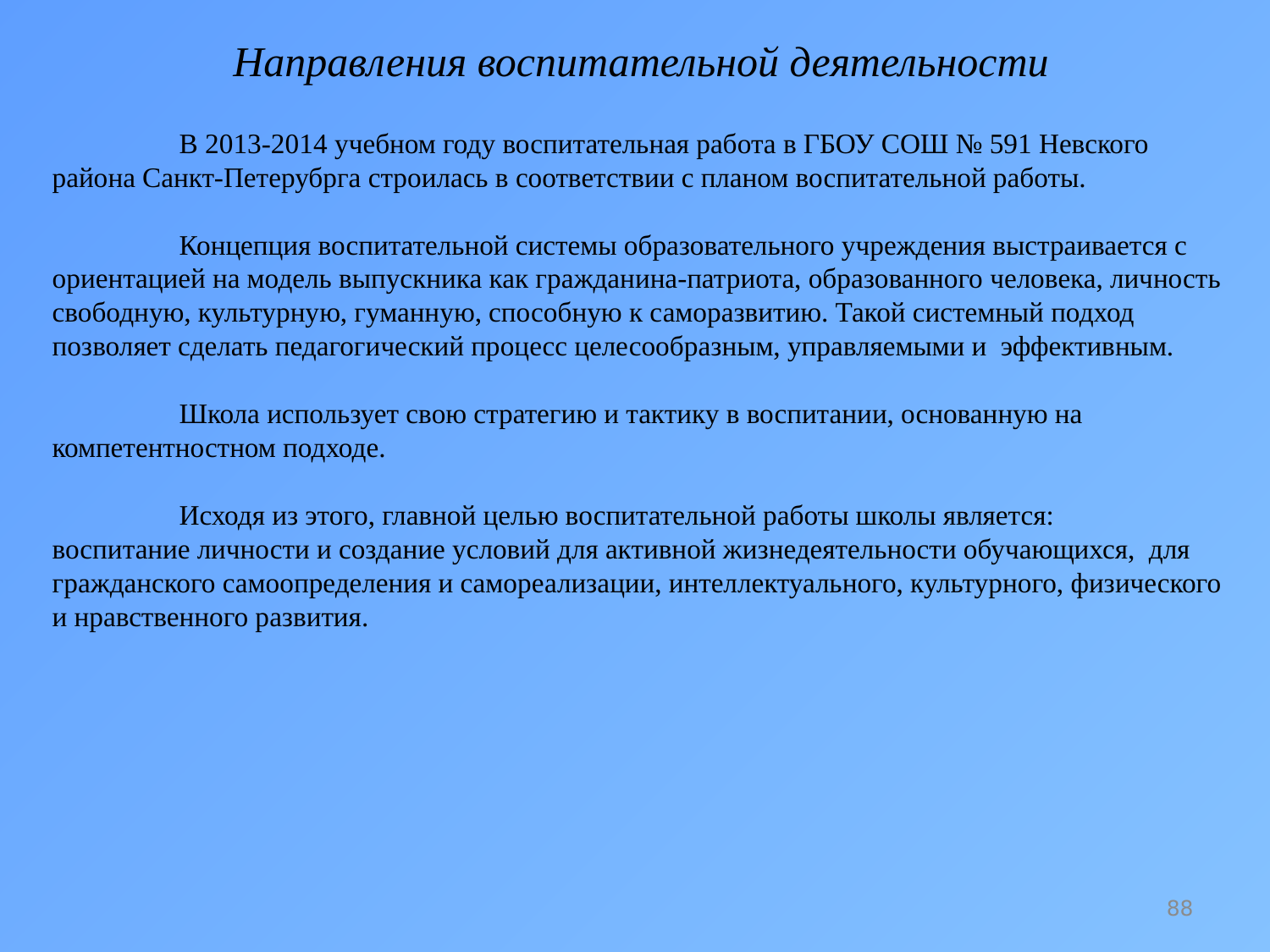

# Направления воспитательной деятельности
	В 2013-2014 учебном году воспитательная работа в ГБОУ СОШ № 591 Невского района Санкт-Петерубрга строилась в соответствии с планом воспитательной работы.

	Концепция воспитательной системы образовательного учреждения выстраивается с ориентацией на модель выпускника как гражданина-патриота, образованного человека, личность свободную, культурную, гуманную, способную к саморазвитию. Такой системный подход позволяет сделать педагогический процесс целесообразным, управляемыми и  эффективным.

	Школа использует свою стратегию и тактику в воспитании, основанную на компетентностном подходе.

	Исходя из этого, главной целью воспитательной работы школы является:
воспитание личности и создание условий для активной жизнедеятельности обучающихся,  для гражданского самоопределения и самореализации, интеллектуального, культурного, физического и нравственного развития.

88